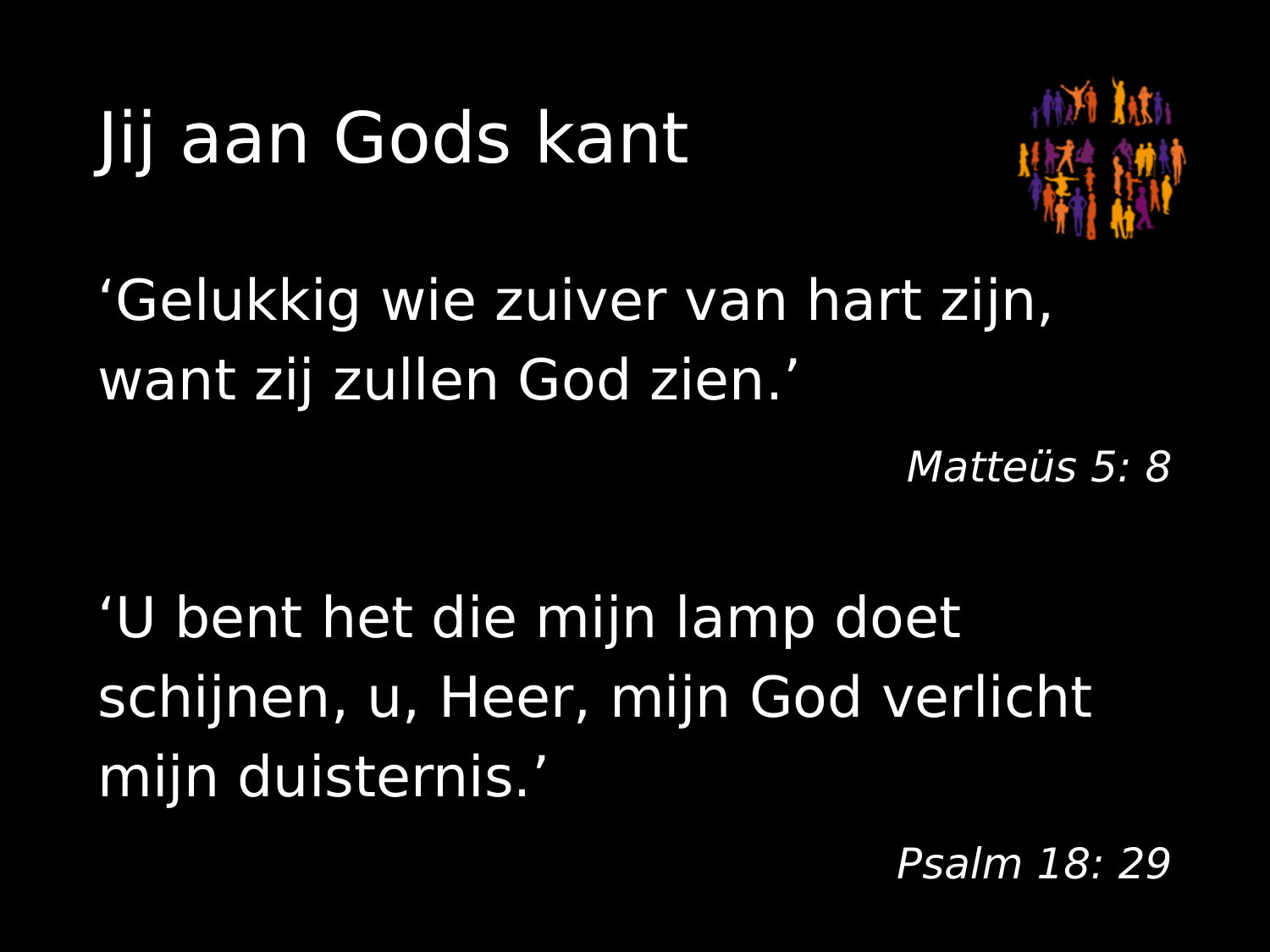

# Jij aan Gods kant
‘Gelukkig wie zuiver van hart zijn, want zij zullen God zien.’
Matteüs 5: 8

‘U bent het die mijn lamp doet schijnen, u, Heer, mijn God verlicht mijn duisternis.’
Psalm 18: 29
U bent het die mijn lamp doet schijnen, u, Heer, mijn God verlicht mijn duisternis.’